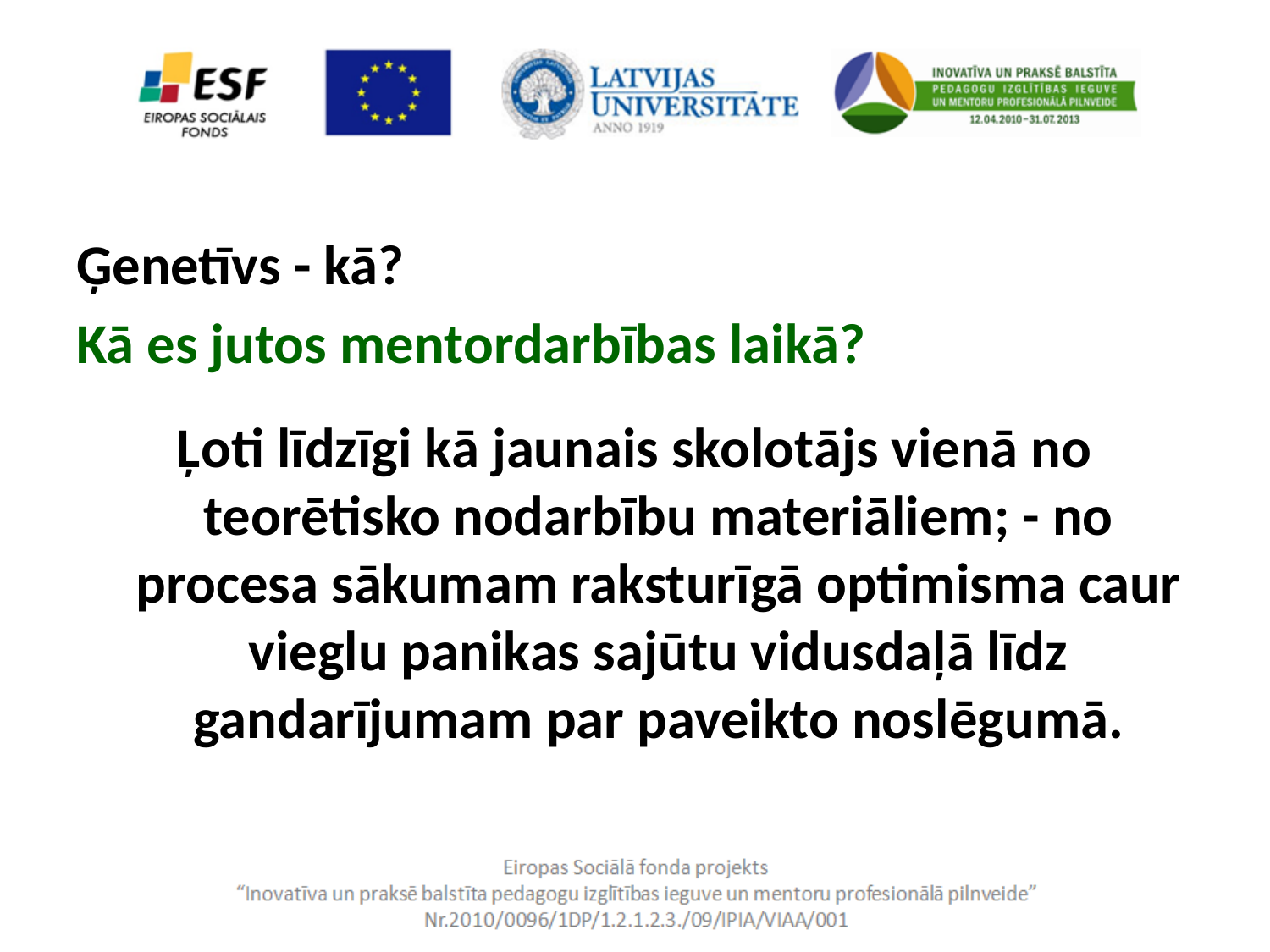

Ģenetīvs - kā?
Kā es jutos mentordarbības laikā?

Ļoti līdzīgi kā jaunais skolotājs vienā no teorētisko nodarbību materiāliem; - no procesa sākumam raksturīgā optimisma caur vieglu panikas sajūtu vidusdaļā līdz gandarījumam par paveikto noslēgumā.